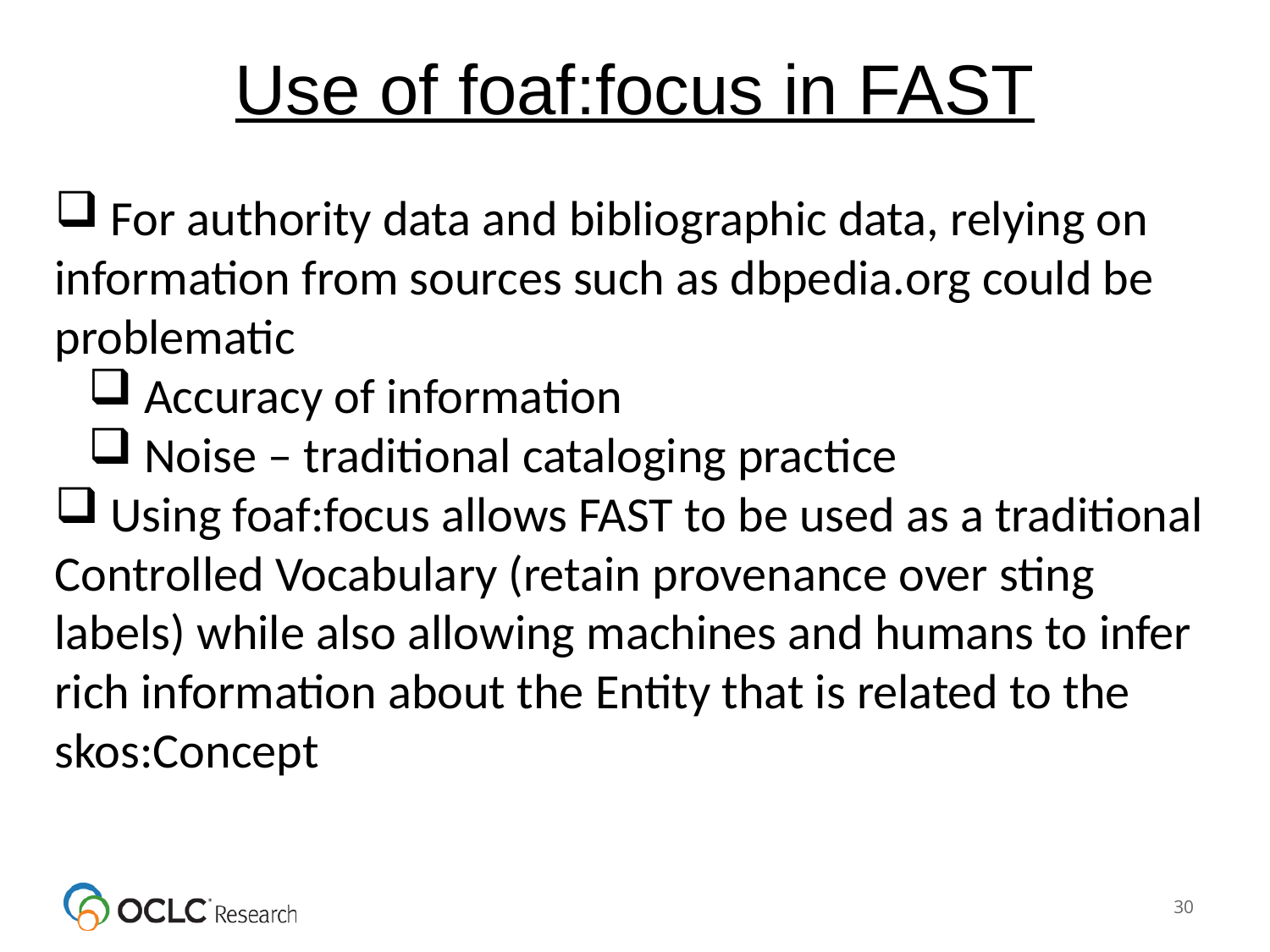

Use of foaf:focus in FAST
 For authority data and bibliographic data, relying on information from sources such as dbpedia.org could be problematic
 Accuracy of information
 Noise – traditional cataloging practice
 Using foaf:focus allows FAST to be used as a traditional Controlled Vocabulary (retain provenance over sting labels) while also allowing machines and humans to infer rich information about the Entity that is related to the skos:Concept
30